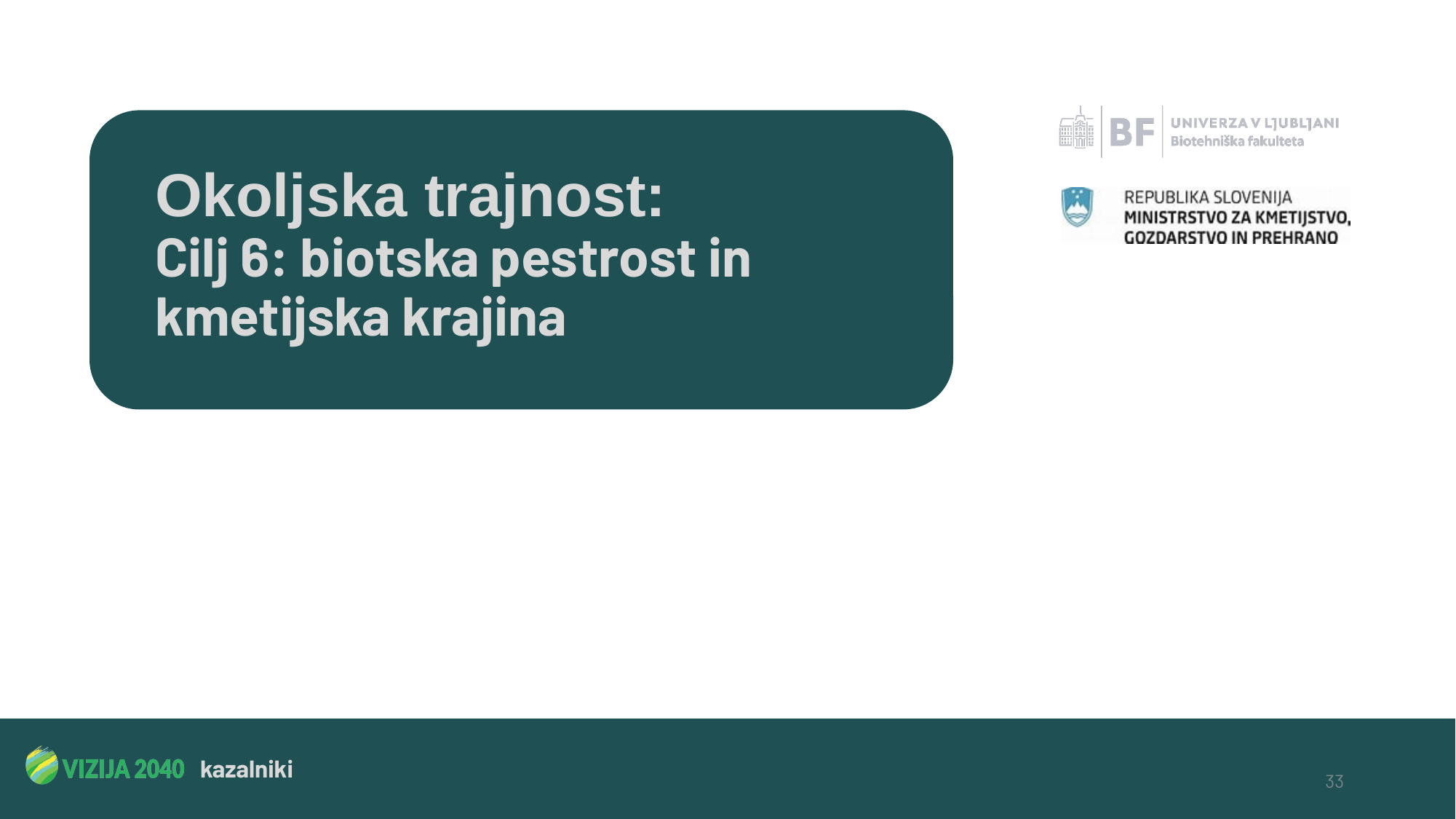

# Okoljska trajnost: Cilj 6: biotska pestrost in kmetijska krajina
33